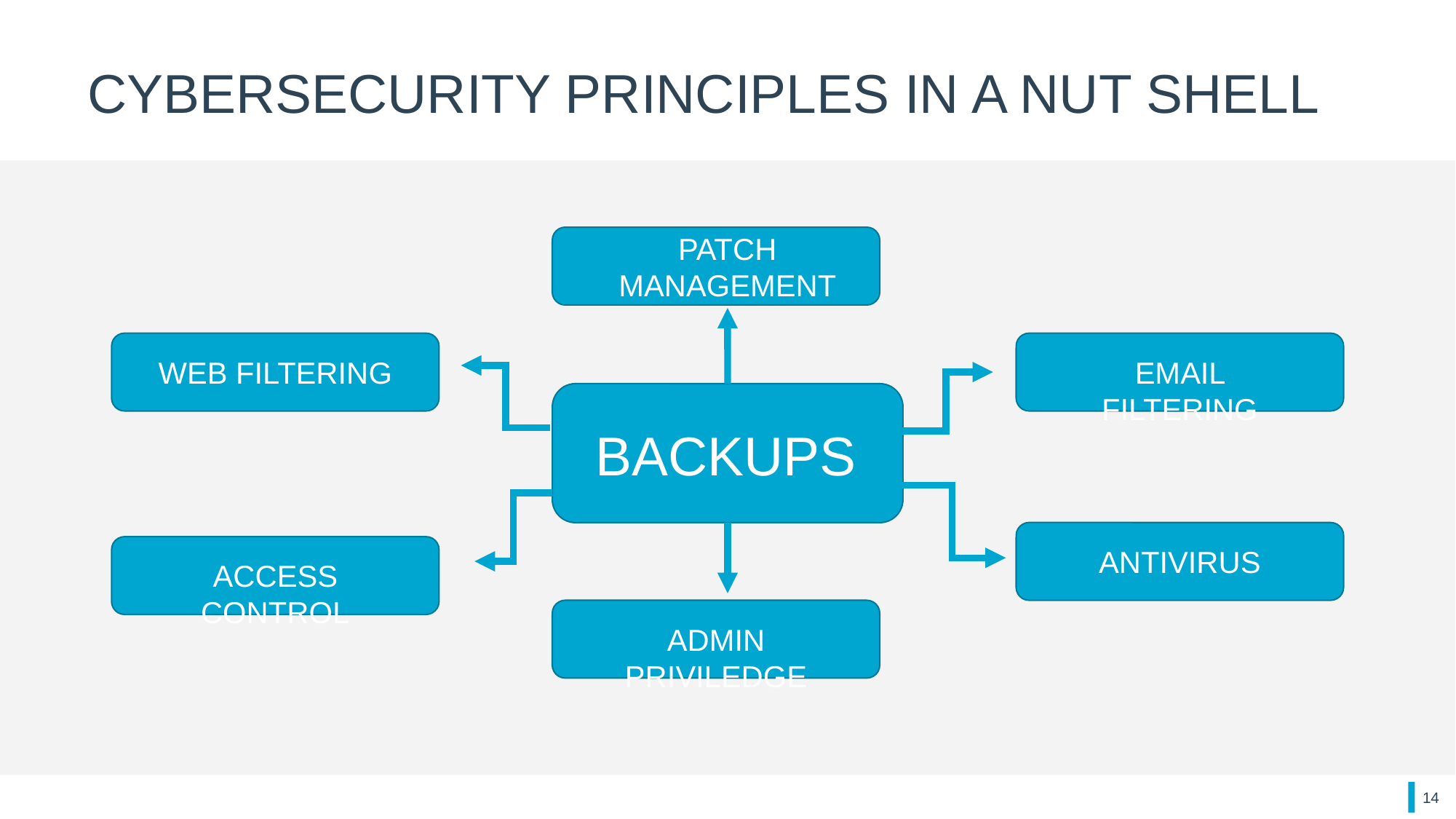

# CYBERSECURITY PRINCIPLES IN A NUT SHELL
PATCH MANAGEMENT

WEB FILTERING
EMAIL FILTERING

BACKUPS

ANTIVIRUS
ACCESS CONTROL

ADMIN PRIVILEDGE
14